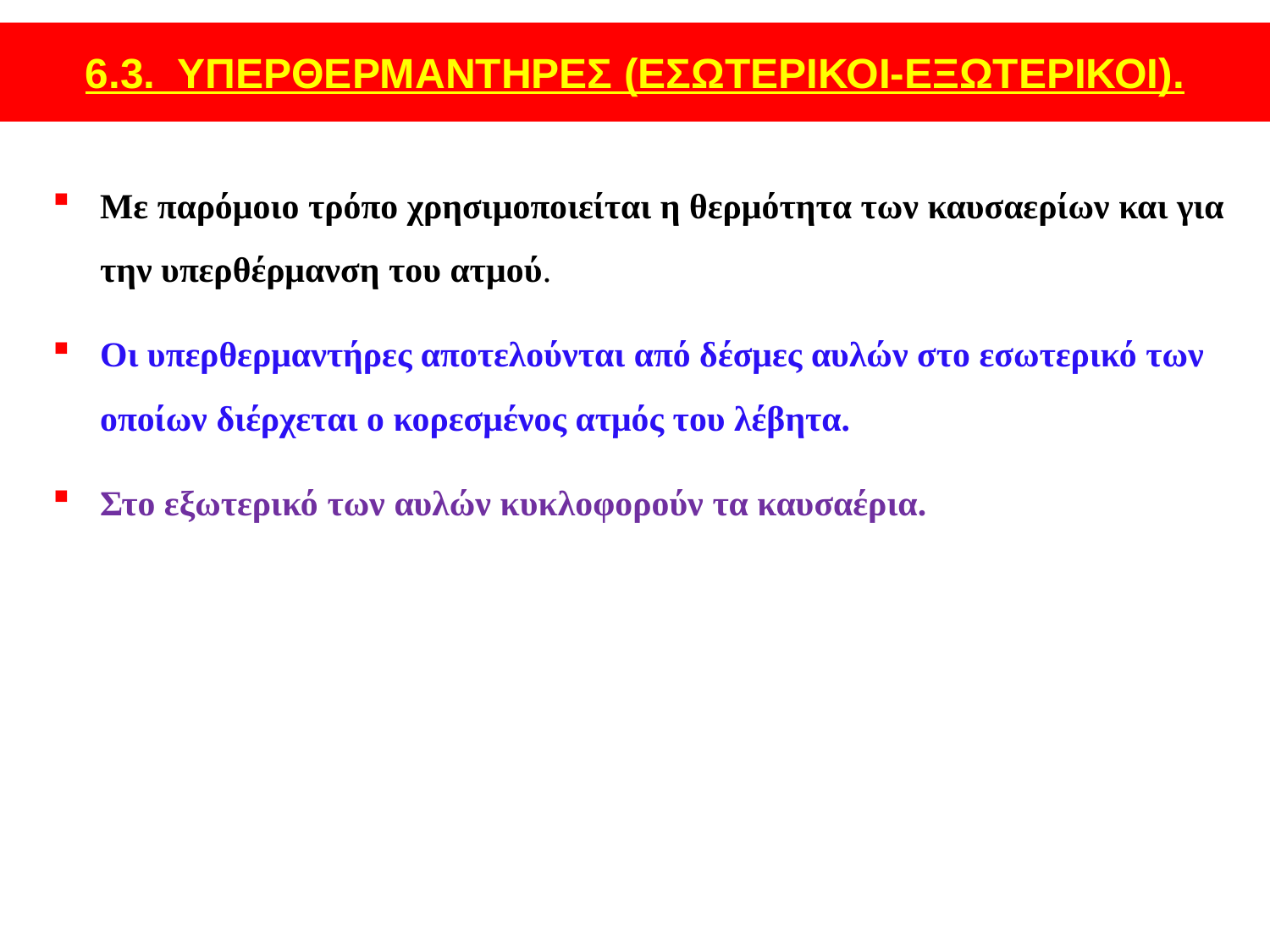

6.3.  ΥΠΕΡΘΕΡΜΑΝΤΗΡΕΣ (ΕΣΩΤΕΡΙΚΟΙ-ΕΞΩΤΕΡΙΚΟΙ).
Με παρόμοιο τρόπο χρησιμοποιείται η θερμότητα των καυσαερίων και για την υπερθέρμανση του ατμού.
Οι υπερθερμαντήρες αποτελούνται από δέσμες αυλών στο εσωτερικό των οποίων διέρχεται ο κορεσμένος ατμός του λέβητα.
Στο εξωτερικό των αυλών κυκλοφορούν τα καυσαέρια.